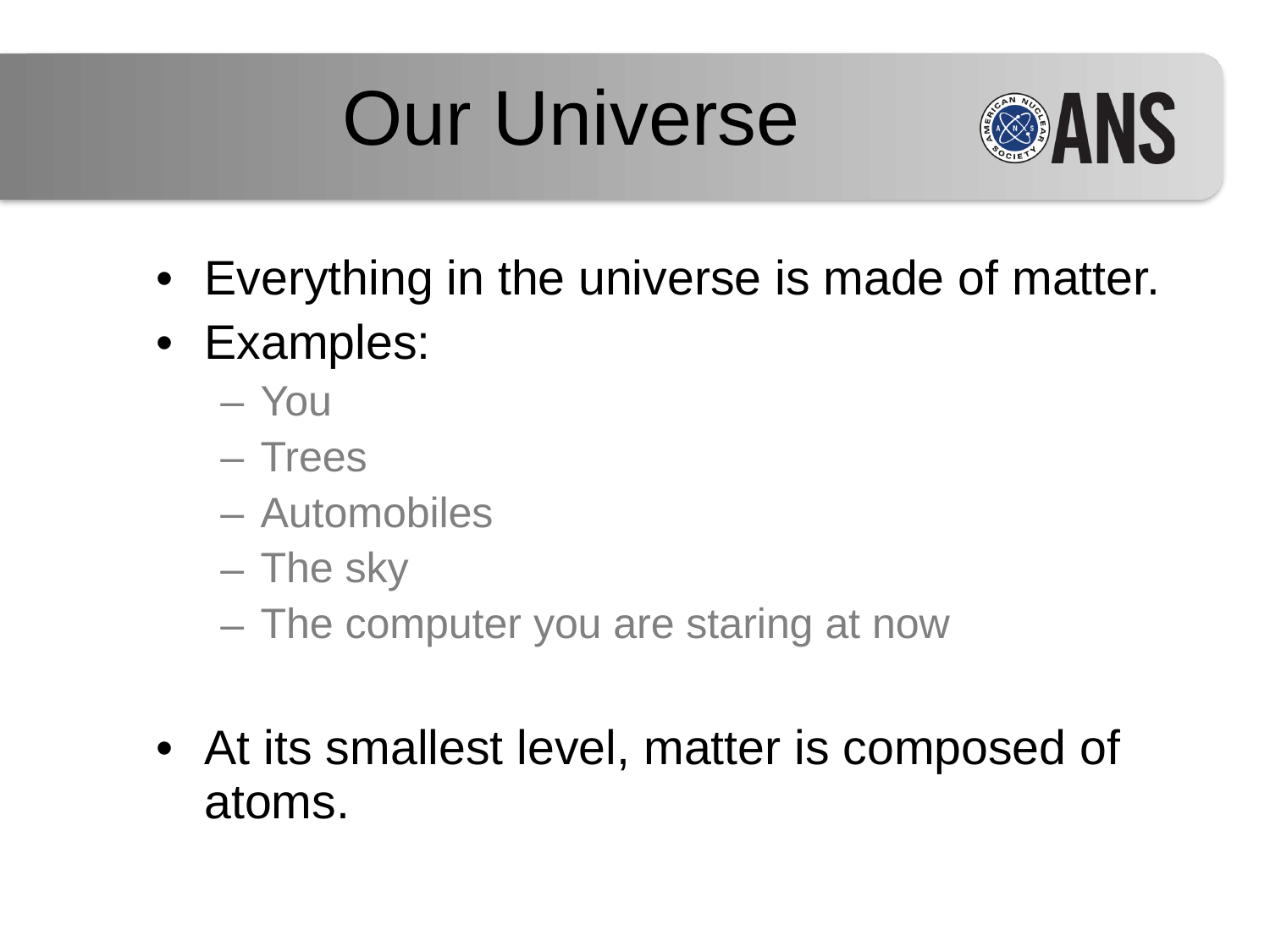

Our Universe
Everything in the universe is made of matter.
Examples:
You
Trees
Automobiles
The sky
The computer you are staring at now

At its smallest level, matter is composed of atoms.